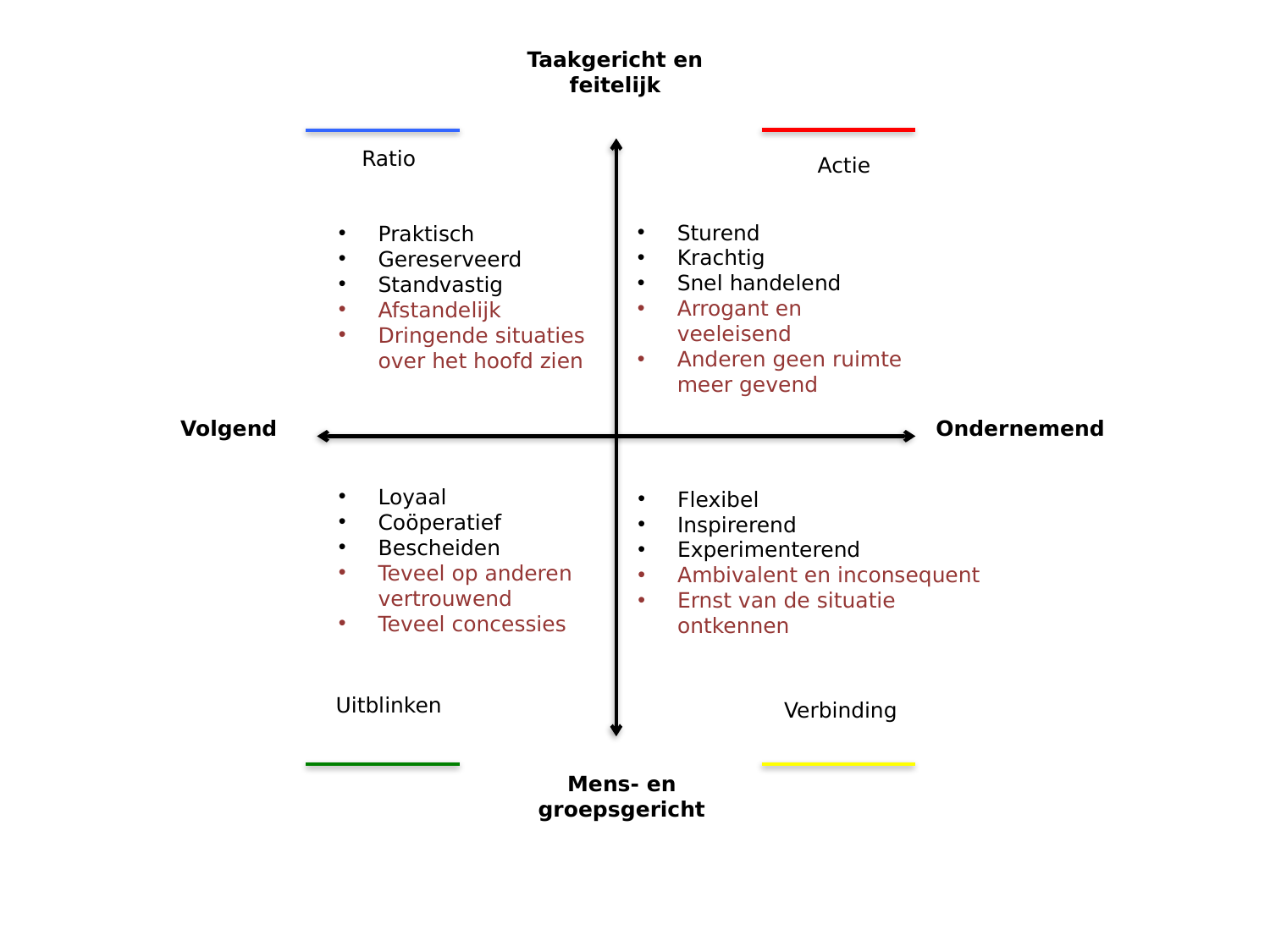

Taakgericht en feitelijk
Ratio
Actie
Sturend
Krachtig
Snel handelend
Arrogant en veeleisend
Anderen geen ruimte meer gevend
Praktisch
Gereserveerd
Standvastig
Afstandelijk
Dringende situaties over het hoofd zien
Volgend
Ondernemend
Loyaal
Coöperatief
Bescheiden
Teveel op anderen vertrouwend
Teveel concessies
Flexibel
Inspirerend
Experimenterend
Ambivalent en inconsequent
Ernst van de situatie ontkennen
Uitblinken
Verbinding
Mens- en groepsgericht